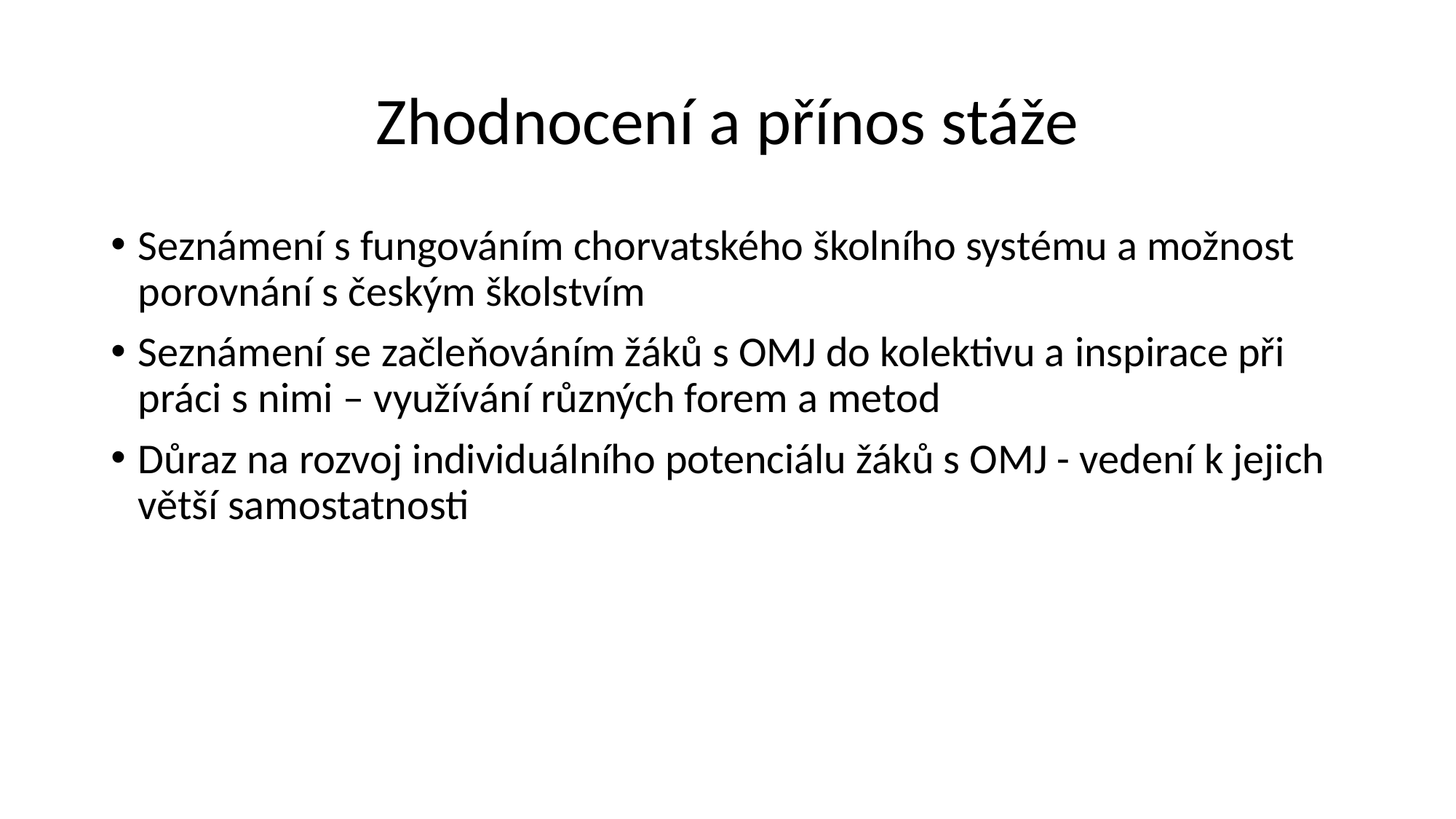

# Zhodnocení a přínos stáže
Seznámení s fungováním chorvatského školního systému a možnost porovnání s českým školstvím
Seznámení se začleňováním žáků s OMJ do kolektivu a inspirace při práci s nimi – využívání různých forem a metod
Důraz na rozvoj individuálního potenciálu žáků s OMJ - vedení k jejich větší samostatnosti